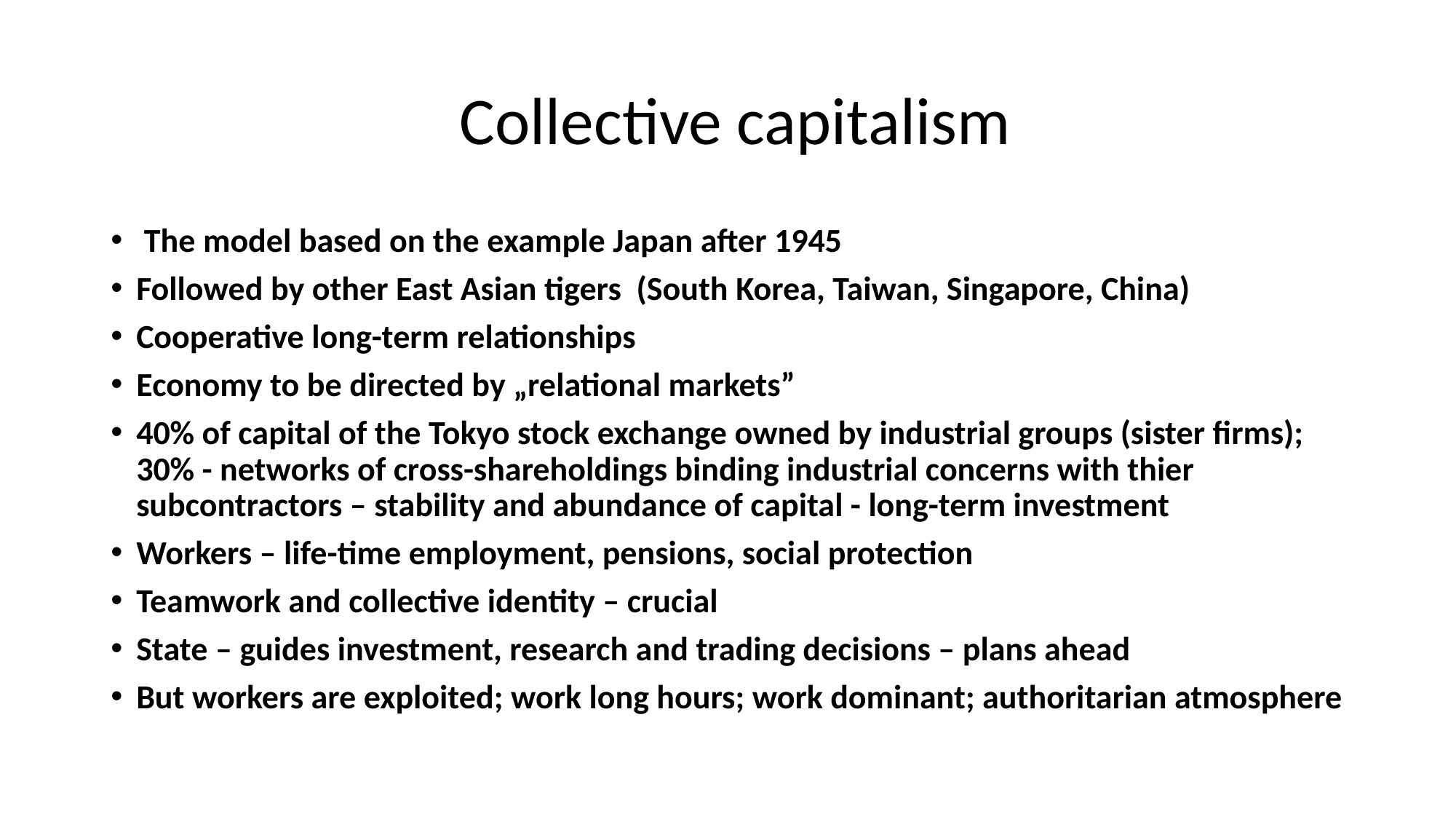

# Collective capitalism
 The model based on the example Japan after 1945
Followed by other East Asian tigers  (South Korea, Taiwan, Singapore, China)
Cooperative long-term relationships
Economy to be directed by „relational markets”
40% of capital of the Tokyo stock exchange owned by industrial groups (sister firms); 30% - networks of cross-shareholdings binding industrial concerns with thier subcontractors – stability and abundance of capital - long-term investment
Workers – life-time employment, pensions, social protection
Teamwork and collective identity – crucial
State – guides investment, research and trading decisions – plans ahead
But workers are exploited; work long hours; work dominant; authoritarian atmosphere